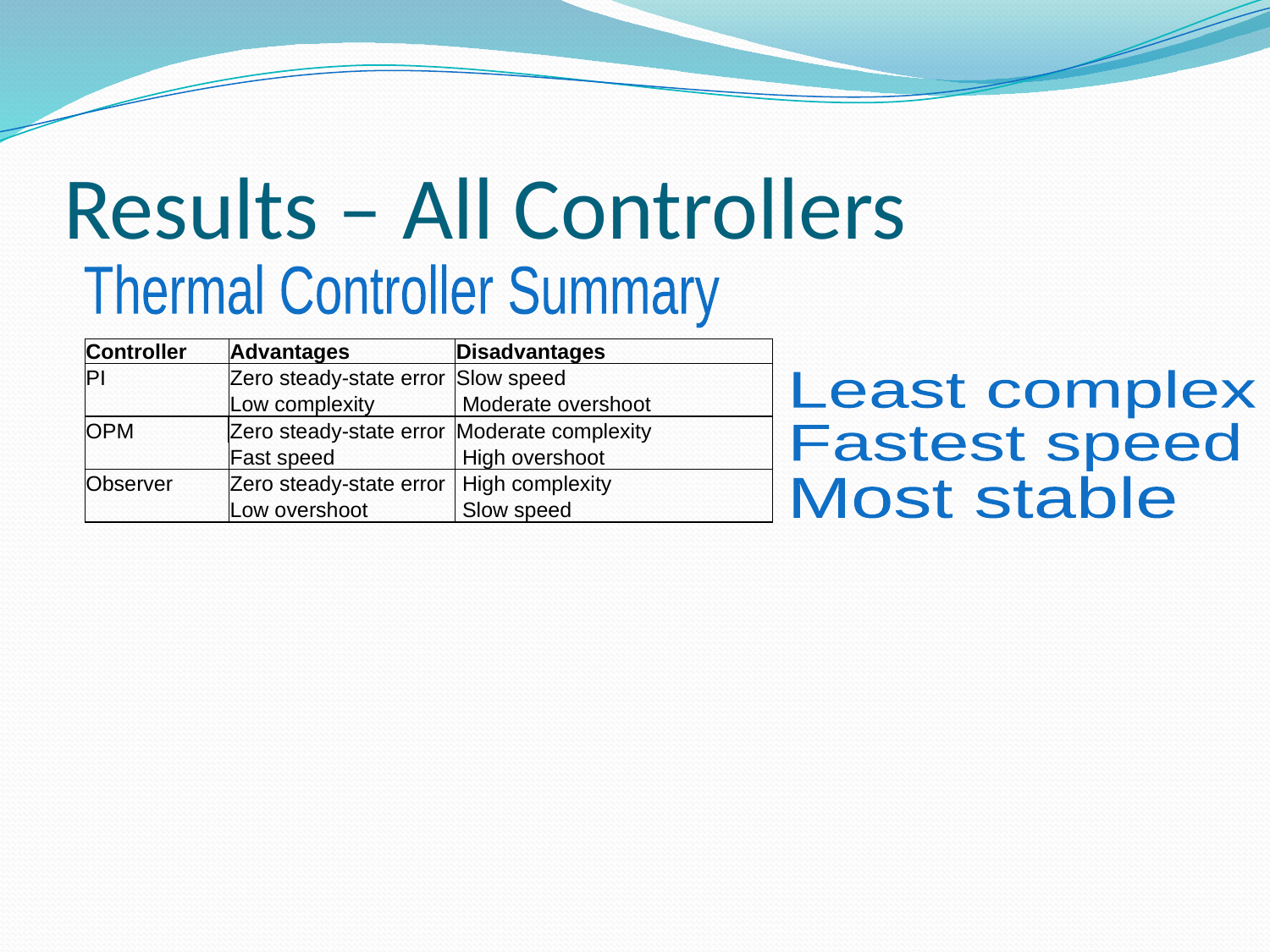

# Results – All Controllers
Thermal Controller Summary
| Controller | Advantages | Disadvantages |
| --- | --- | --- |
| PI | Zero steady-state error | Slow speed |
|  | Low complexity | Moderate overshoot |
| OPM | Zero steady-state error | Moderate complexity |
|  | Fast speed | High overshoot |
| Observer | Zero steady-state error | High complexity |
|  | Low overshoot | Slow speed |
Least complex
Fastest speed
Most stable